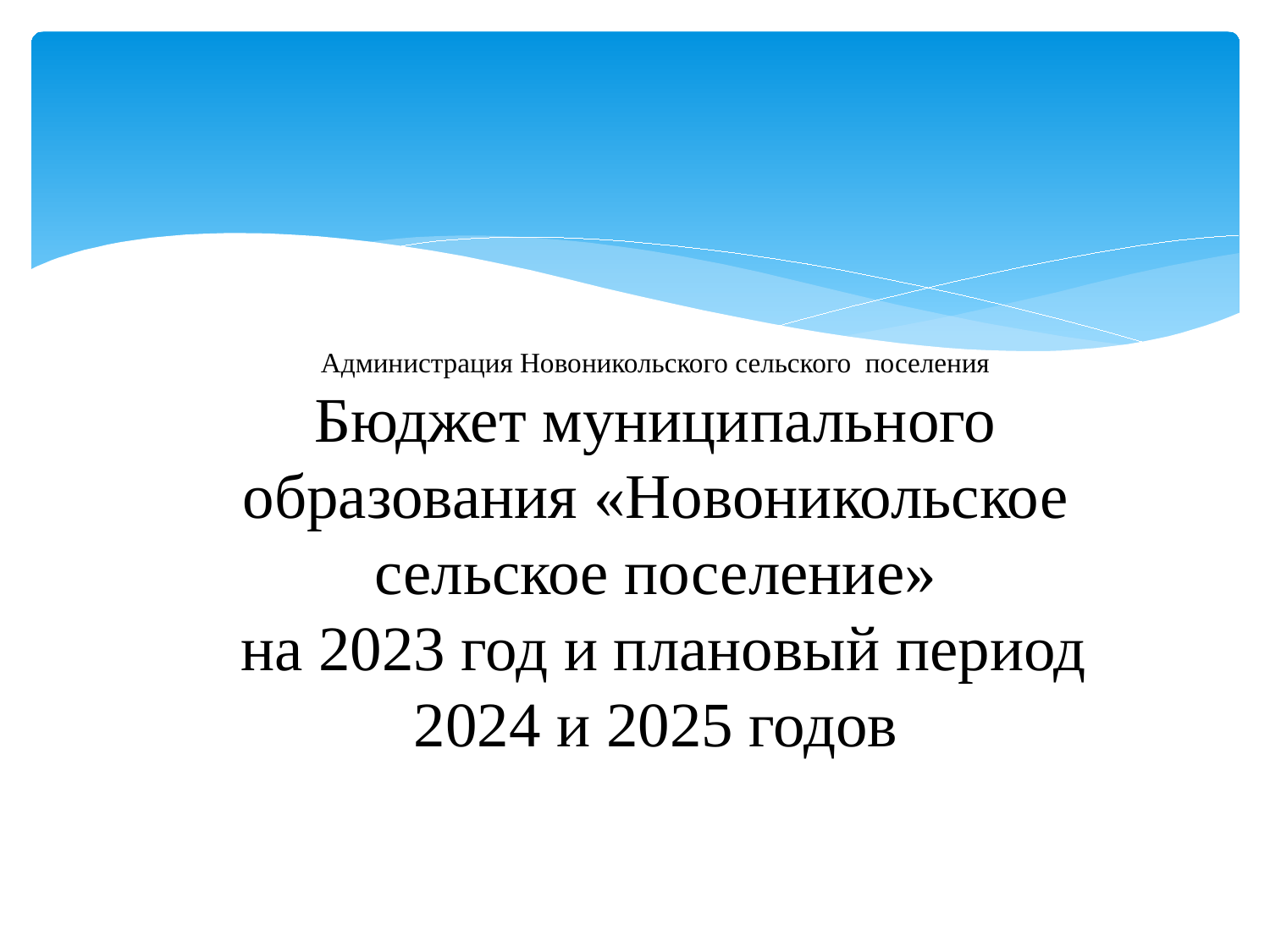

Администрация Новоникольского сельского  поселения
Бюджет муниципального образования «Новоникольское сельское поселение»
 на 2023 год и плановый период 2024 и 2025 годов